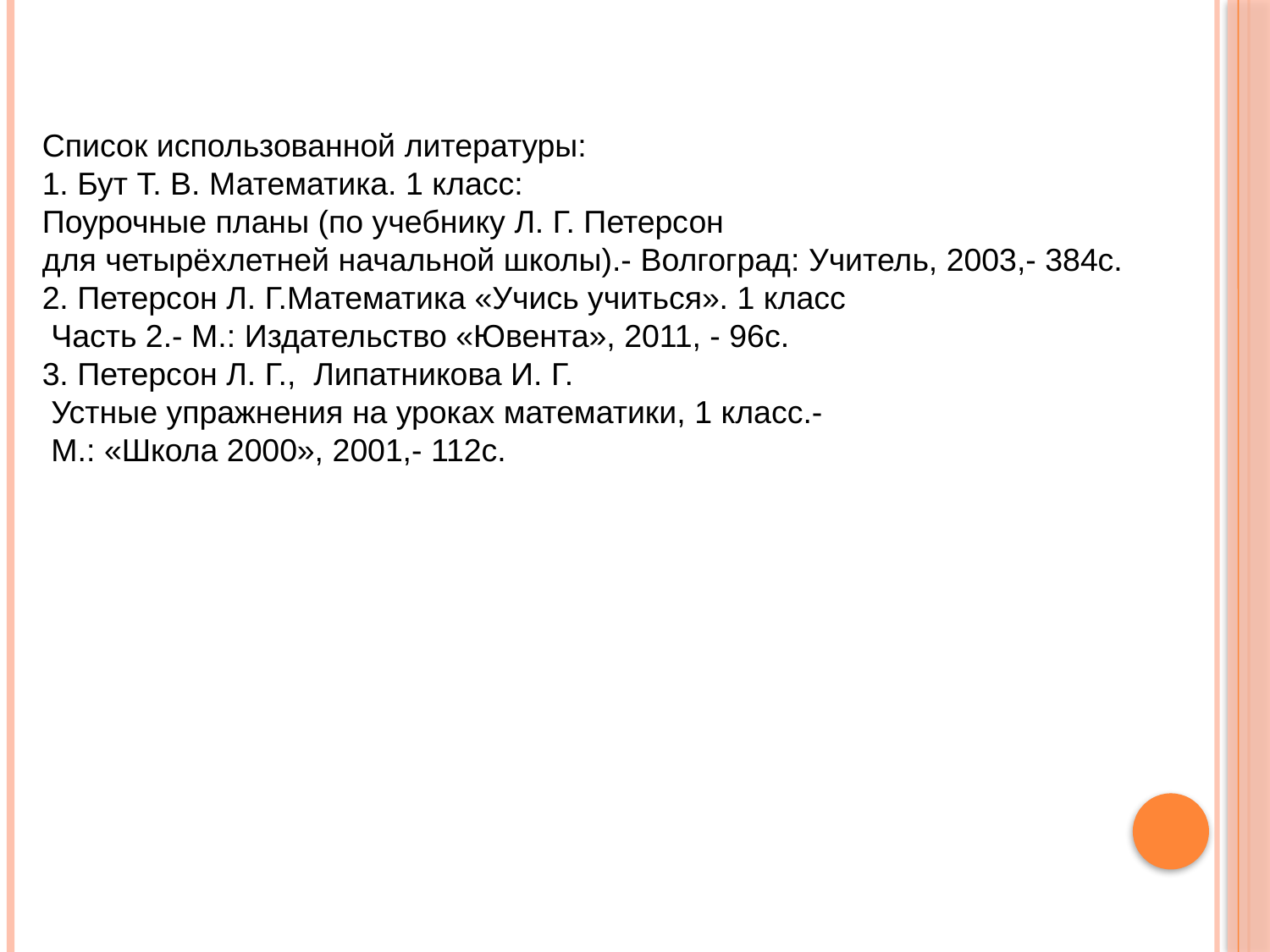

Список использованной литературы:
1. Бут Т. В. Математика. 1 класс:
Поурочные планы (по учебнику Л. Г. Петерсон
для четырёхлетней начальной школы).- Волгоград: Учитель, 2003,- 384с.
2. Петерсон Л. Г.Математика «Учись учиться». 1 класс
 Часть 2.- М.: Издательство «Ювента», 2011, - 96с.
3. Петерсон Л. Г.,  Липатникова И. Г.
 Устные упражнения на уроках математики, 1 класс.-
 М.: «Школа 2000», 2001,- 112с.